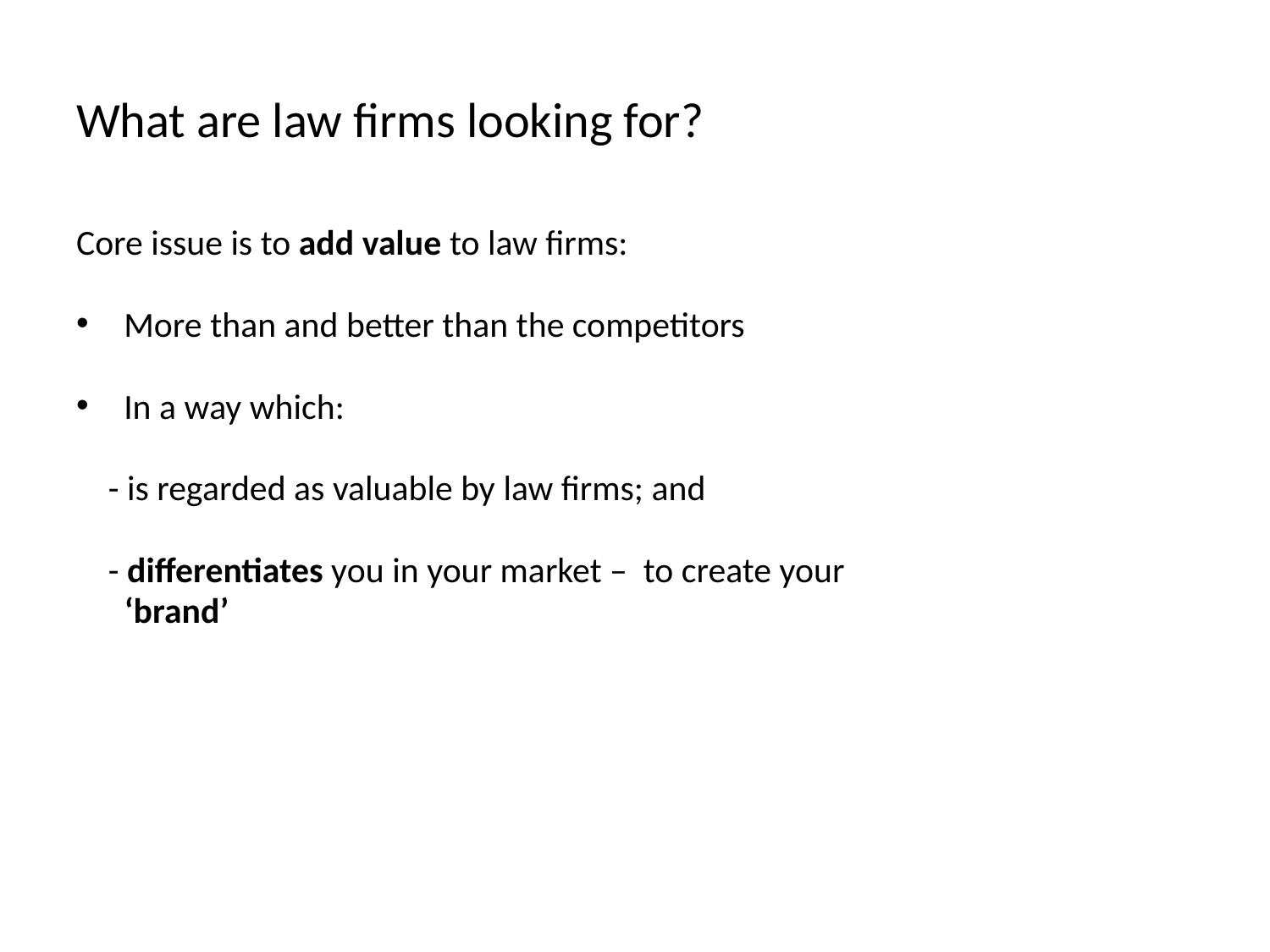

# What are law firms looking for?
Core issue is to add value to law firms:

More than and better than the competitors

In a way which:

    - is regarded as valuable by law firms; and

    - differentiates you in your market –  to create your
      ‘brand’